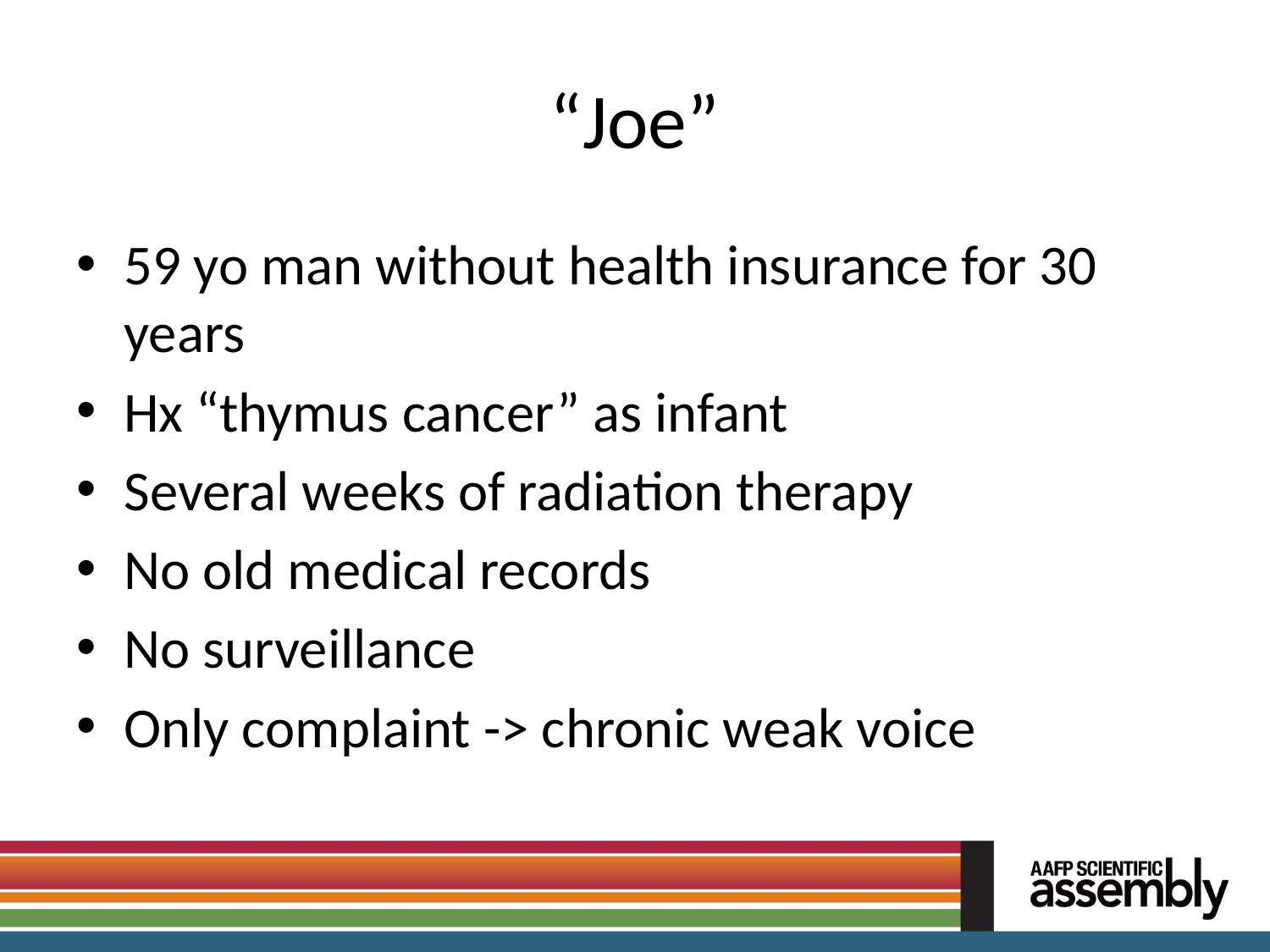

# “Joe”
59 yo man without health insurance for 30 years
Hx “thymus cancer” as infant
Several weeks of radiation therapy
No old medical records
No surveillance
Only complaint -> chronic weak voice